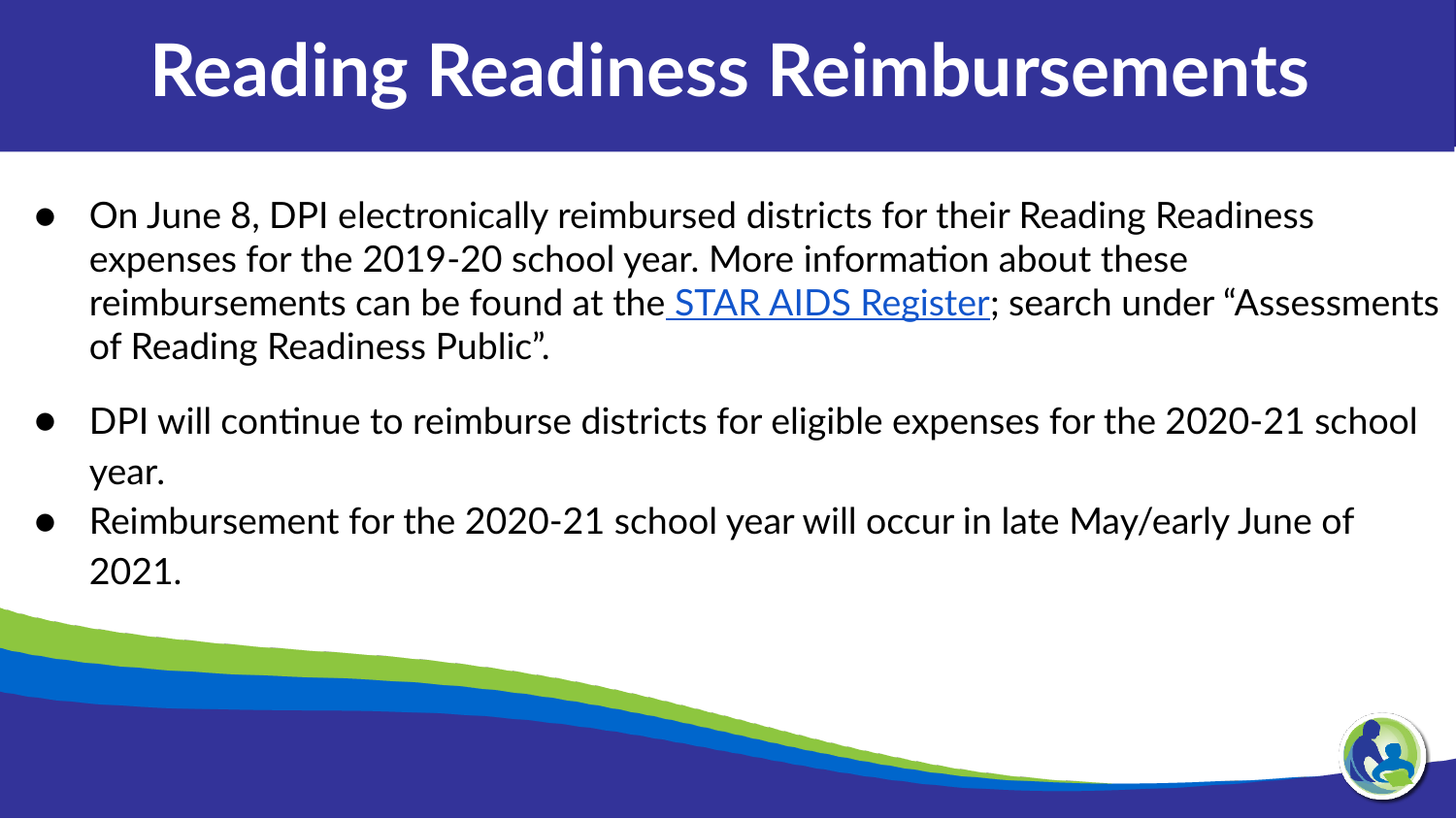

Reading Readiness Reimbursements
On June 8, DPI electronically reimbursed districts for their Reading Readiness expenses for the 2019-20 school year. More information about these reimbursements can be found at the STAR AIDS Register; search under “Assessments of Reading Readiness Public”.
DPI will continue to reimburse districts for eligible expenses for the 2020-21 school year.
Reimbursement for the 2020-21 school year will occur in late May/early June of 2021.